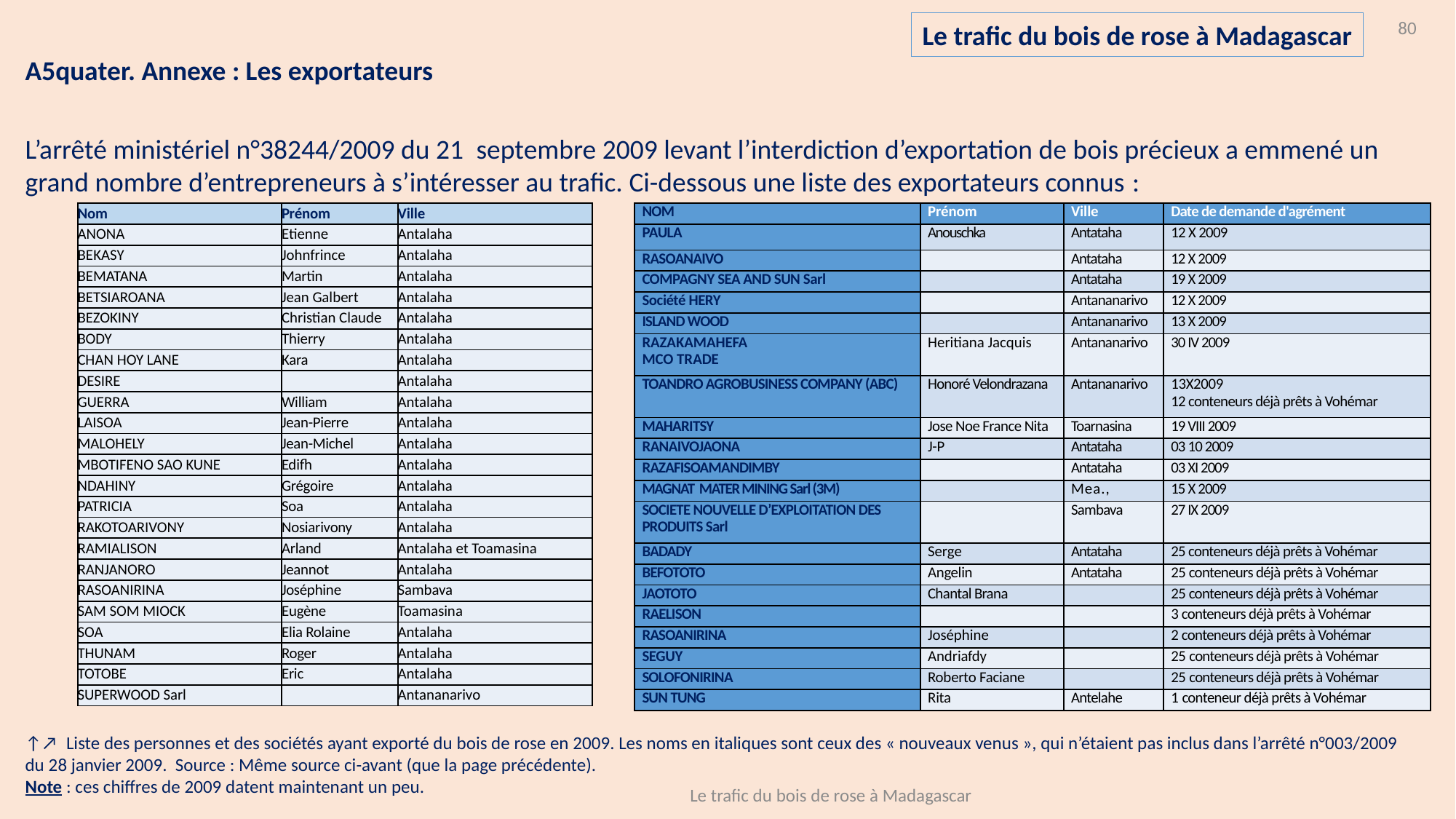

Le trafic du bois de rose à Madagascar
80
A5quater. Annexe : Les exportateurs
L’arrêté ministériel n°38244/2009 du 21  septembre 2009 levant l’interdiction d’exportation de bois précieux a emmené un grand nombre d’entrepreneurs à s’intéresser au trafic. Ci-dessous une liste des exportateurs connus :
| Nom | Prénom | Ville |
| --- | --- | --- |
| ANONA | Etienne | Antalaha |
| BEKASY | Johnfrince | Antalaha |
| BEMATANA | Martin | Antalaha |
| BETSIAROANA | Jean Galbert | Antalaha |
| BEZOKINY | Christian Claude | Antalaha |
| BODY | Thierry | Antalaha |
| CHAN HOY LANE | Kara | Antalaha |
| DESIRE |  | Antalaha |
| GUERRA | William | Antalaha |
| LAISOA | Jean-Pierre | Antalaha |
| MALOHELY | Jean-Michel | Antalaha |
| MBOTIFENO SAO KUNE | Edifh | Antalaha |
| NDAHINY | Grégoire | Antalaha |
| PATRICIA | Soa | Antalaha |
| RAKOTOARIVONY | Nosiarivony | Antalaha |
| RAMIALISON | Arland | Antalaha et Toamasina |
| RANJANORO | Jeannot | Antalaha |
| RASOANIRINA | Joséphine | Sambava |
| SAM SOM MIOCK | Eugène | Toamasina |
| SOA | Elia Rolaine | Antalaha |
| THUNAM | Roger | Antalaha |
| TOTOBE | Eric | Antalaha |
| SUPERWOOD Sarl |  | Antananarivo |
| NOM | Prénom | Ville | Date de demande d'agrément |
| --- | --- | --- | --- |
| PAULA | Anouschka | Antataha | 12 X 2009 |
| RASOANAIVO |  | Antataha | 12 X 2009 |
| COMPAGNY SEA AND SUN Sarl |  | Antataha | 19 X 2009 |
| Société HERY |  | Antananarivo | 12 X 2009 |
| ISLAND WOOD |  | Antananarivo | 13 X 2009 |
| RAZAKAMAHEFA MCO TRADE | Heritiana Jacquis | Antananarivo | 30 IV 2009 |
| TOANDRO AGROBUSINESS COMPANY (ABC) | Honoré Velondrazana | Antananarivo | 13X2009 12 conteneurs déjà prêts à Vohémar |
| MAHARITSY | Jose Noe France Nita | Toarnasina | 19 VIII 2009 |
| RANAIVOJAONA | J-P | Antataha | 03 10 2009 |
| RAZAFISOAMANDIMBY |  | Antataha | 03 XI 2009 |
| MAGNAT MATER MINING Sarl (3M) |  | Mea., | 15 X 2009 |
| SOCIETE NOUVELLE D’EXPLOITATION DES PRODUITS Sarl |  | Sambava | 27 IX 2009 |
| BADADY | Serge | Antataha | 25 conteneurs déjà prêts à Vohémar |
| BEFOTOTO | Angelin | Antataha | 25 conteneurs déjà prêts à Vohémar |
| JAOTOTO | Chantal Brana |  | 25 conteneurs déjà prêts à Vohémar |
| RAELISON |  |  | 3 conteneurs déjà prêts à Vohémar |
| RASOANIRINA | Joséphine |  | 2 conteneurs déjà prêts à Vohémar |
| SEGUY | Andriafdy |  | 25 conteneurs déjà prêts à Vohémar |
| SOLOFONIRINA | Roberto Faciane |  | 25 conteneurs déjà prêts à Vohémar |
| SUN TUNG | Rita | Antelahe | 1 conteneur déjà prêts à Vohémar |
↑↗  Liste des personnes et des sociétés ayant exporté du bois de rose en 2009. Les noms en italiques sont ceux des « nouveaux venus », qui n’étaient pas inclus dans l’arrêté n°003/2009 du 28 janvier 2009.  Source : Même source ci-avant (que la page précédente).
Note : ces chiffres de 2009 datent maintenant un peu.
Le trafic du bois de rose à Madagascar